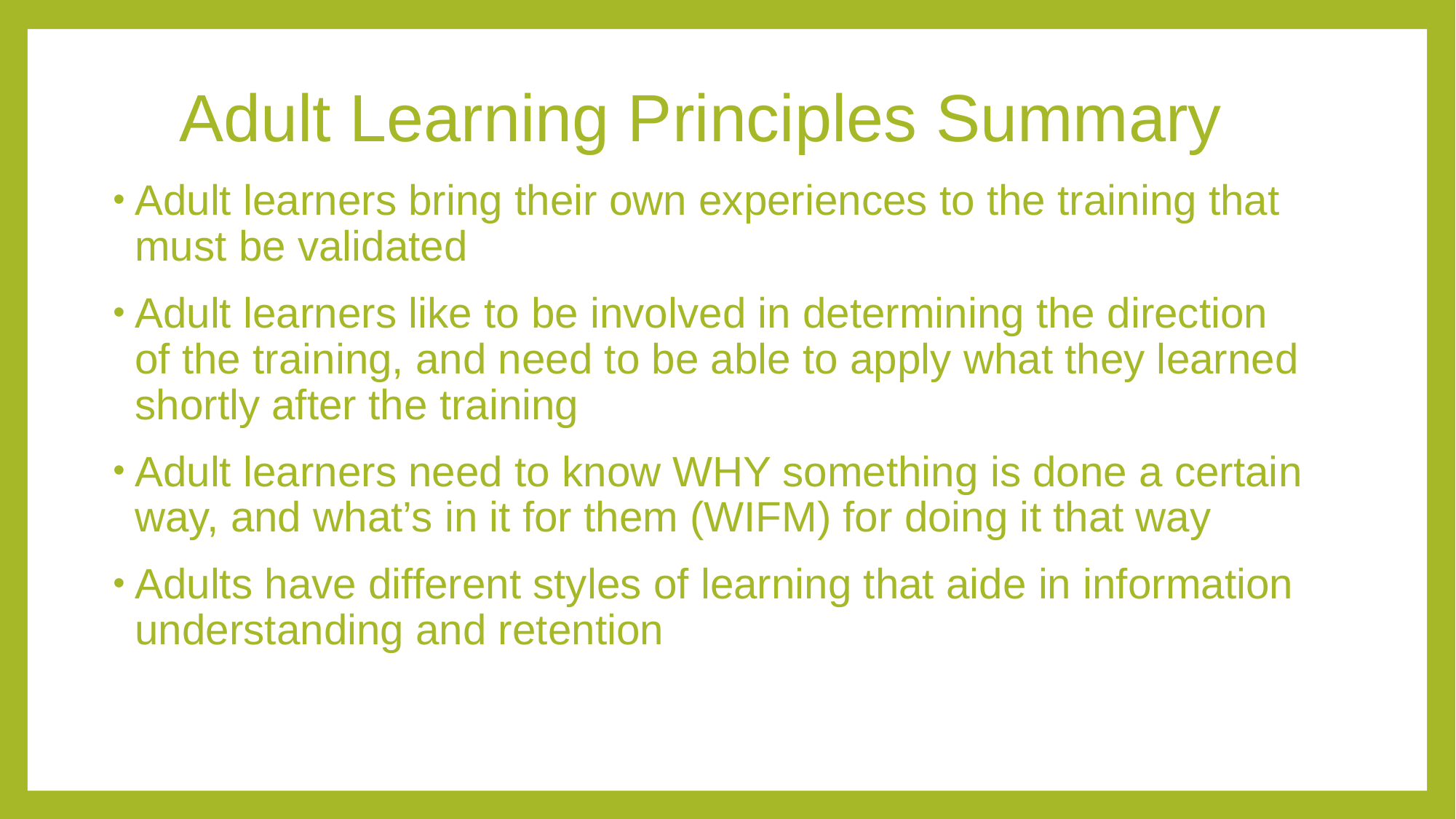

# Adult Learning Principles Summary
Adult learners bring their own experiences to the training that must be validated
Adult learners like to be involved in determining the direction of the training, and need to be able to apply what they learned shortly after the training
Adult learners need to know WHY something is done a certain way, and what’s in it for them (WIFM) for doing it that way
Adults have different styles of learning that aide in information understanding and retention